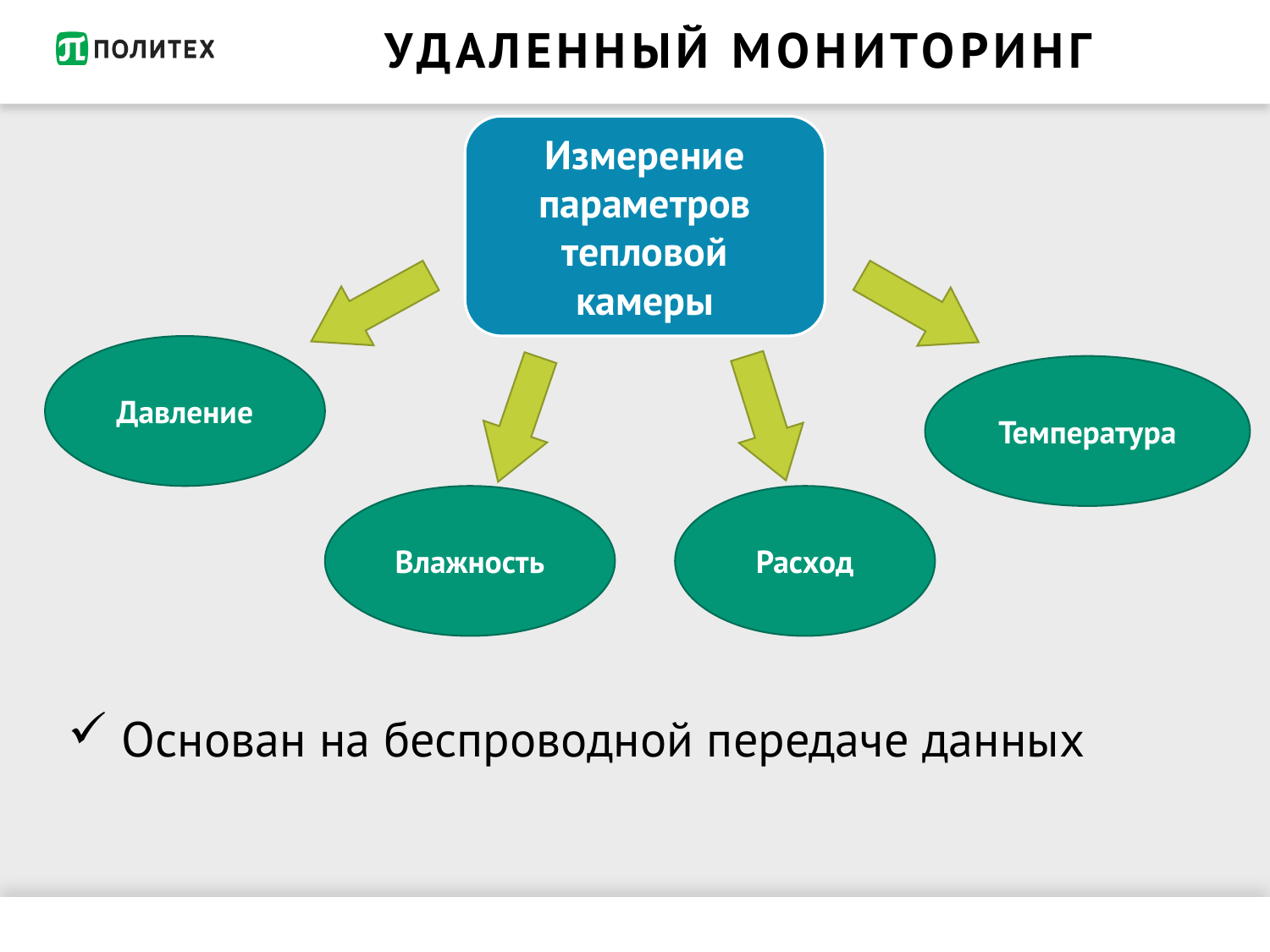

# УДАЛЕННЫЙ МОНИТОРИНГ
Измерение параметров тепловой камеры

 Основан на беспроводной передаче данных

Давление

Температура
Влажность
Расход